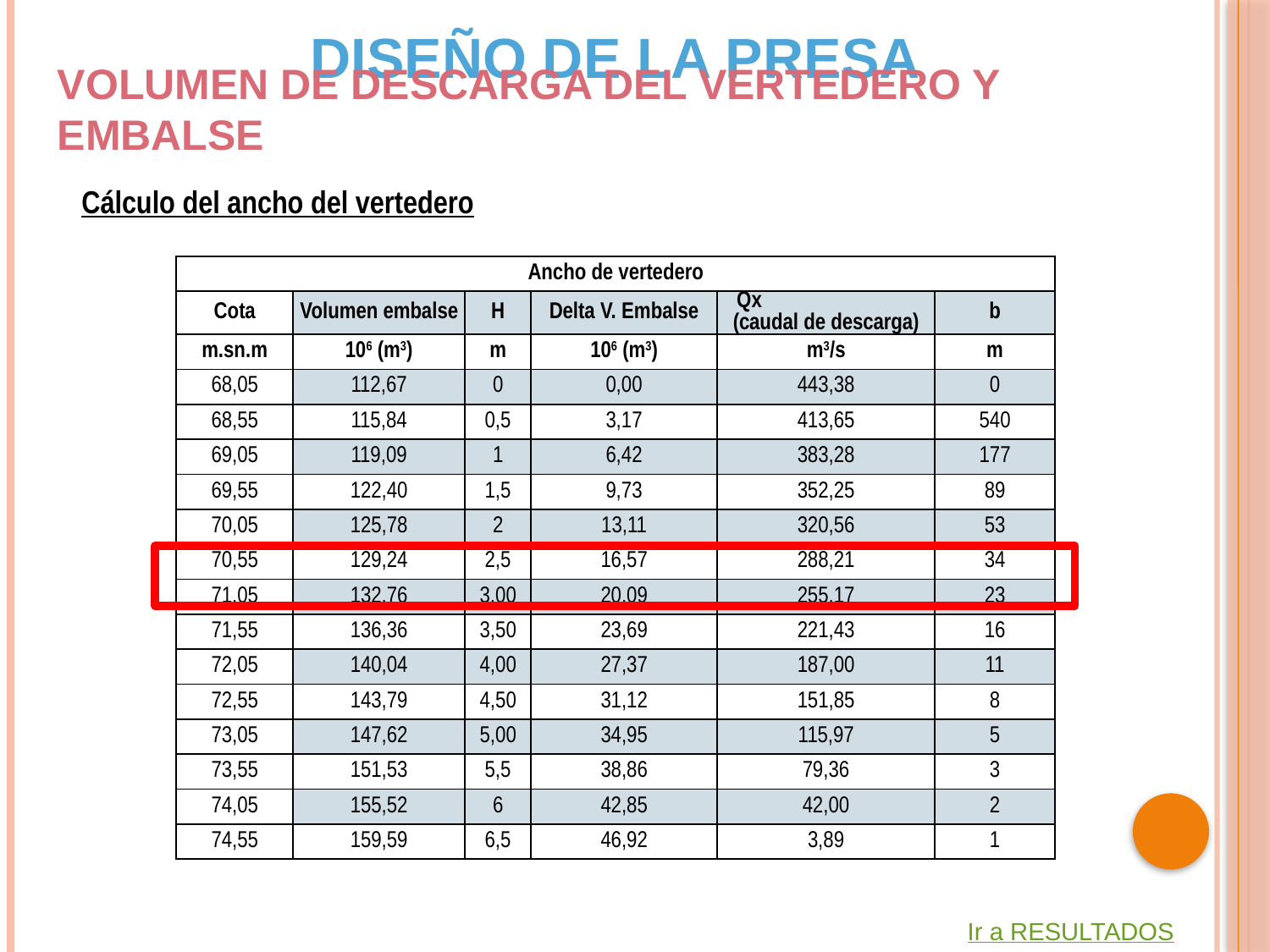

DISEÑO DE LA PRESA
VOLUMEN DE DESCARGA DEL VERTEDERO Y EMBALSE
Cálculo del ancho del vertedero
| Ancho de vertedero |  |  |  |  |  |
| --- | --- | --- | --- | --- | --- |
| Cota | Volumen embalse | H | Delta V. Embalse | Qx (caudal de descarga) | b |
| m.sn.m | 106 (m3) | m | 106 (m3) | m3/s | m |
| 68,05 | 112,67 | 0 | 0,00 | 443,38 | 0 |
| 68,55 | 115,84 | 0,5 | 3,17 | 413,65 | 540 |
| 69,05 | 119,09 | 1 | 6,42 | 383,28 | 177 |
| 69,55 | 122,40 | 1,5 | 9,73 | 352,25 | 89 |
| 70,05 | 125,78 | 2 | 13,11 | 320,56 | 53 |
| 70,55 | 129,24 | 2,5 | 16,57 | 288,21 | 34 |
| 71,05 | 132,76 | 3,00 | 20,09 | 255,17 | 23 |
| 71,55 | 136,36 | 3,50 | 23,69 | 221,43 | 16 |
| 72,05 | 140,04 | 4,00 | 27,37 | 187,00 | 11 |
| 72,55 | 143,79 | 4,50 | 31,12 | 151,85 | 8 |
| 73,05 | 147,62 | 5,00 | 34,95 | 115,97 | 5 |
| 73,55 | 151,53 | 5,5 | 38,86 | 79,36 | 3 |
| 74,05 | 155,52 | 6 | 42,85 | 42,00 | 2 |
| 74,55 | 159,59 | 6,5 | 46,92 | 3,89 | 1 |

Ir a RESULTADOS